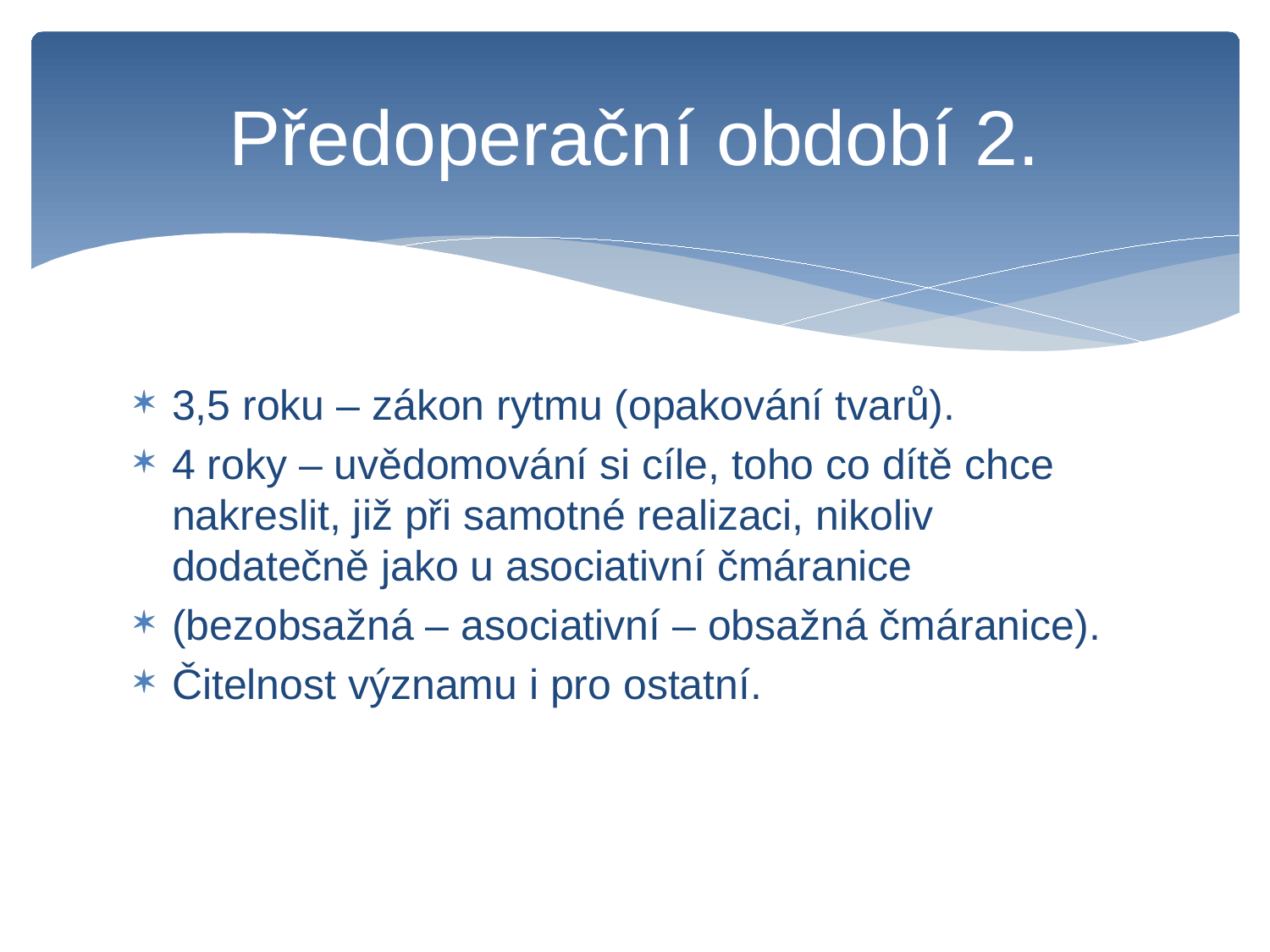

# Předoperační období 2.
3,5 roku – zákon rytmu (opakování tvarů).
4 roky – uvědomování si cíle, toho co dítě chce nakreslit, již při samotné realizaci, nikoliv dodatečně jako u asociativní čmáranice
(bezobsažná – asociativní – obsažná čmáranice).
Čitelnost významu i pro ostatní.